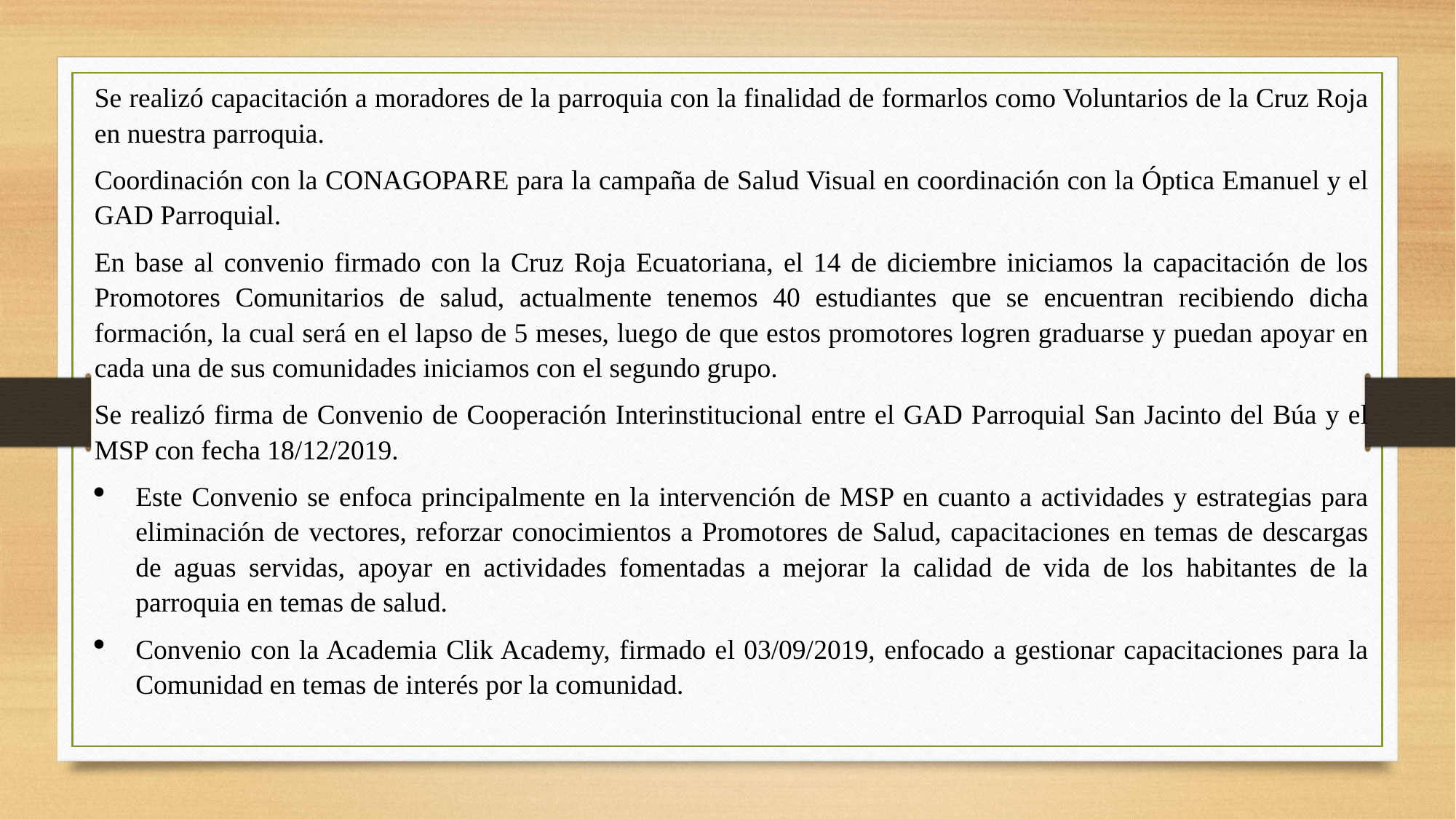

Se realizó capacitación a moradores de la parroquia con la finalidad de formarlos como Voluntarios de la Cruz Roja en nuestra parroquia.
Coordinación con la CONAGOPARE para la campaña de Salud Visual en coordinación con la Óptica Emanuel y el GAD Parroquial.
En base al convenio firmado con la Cruz Roja Ecuatoriana, el 14 de diciembre iniciamos la capacitación de los Promotores Comunitarios de salud, actualmente tenemos 40 estudiantes que se encuentran recibiendo dicha formación, la cual será en el lapso de 5 meses, luego de que estos promotores logren graduarse y puedan apoyar en cada una de sus comunidades iniciamos con el segundo grupo.
Se realizó firma de Convenio de Cooperación Interinstitucional entre el GAD Parroquial San Jacinto del Búa y el MSP con fecha 18/12/2019.
Este Convenio se enfoca principalmente en la intervención de MSP en cuanto a actividades y estrategias para eliminación de vectores, reforzar conocimientos a Promotores de Salud, capacitaciones en temas de descargas de aguas servidas, apoyar en actividades fomentadas a mejorar la calidad de vida de los habitantes de la parroquia en temas de salud.
Convenio con la Academia Clik Academy, firmado el 03/09/2019, enfocado a gestionar capacitaciones para la Comunidad en temas de interés por la comunidad.